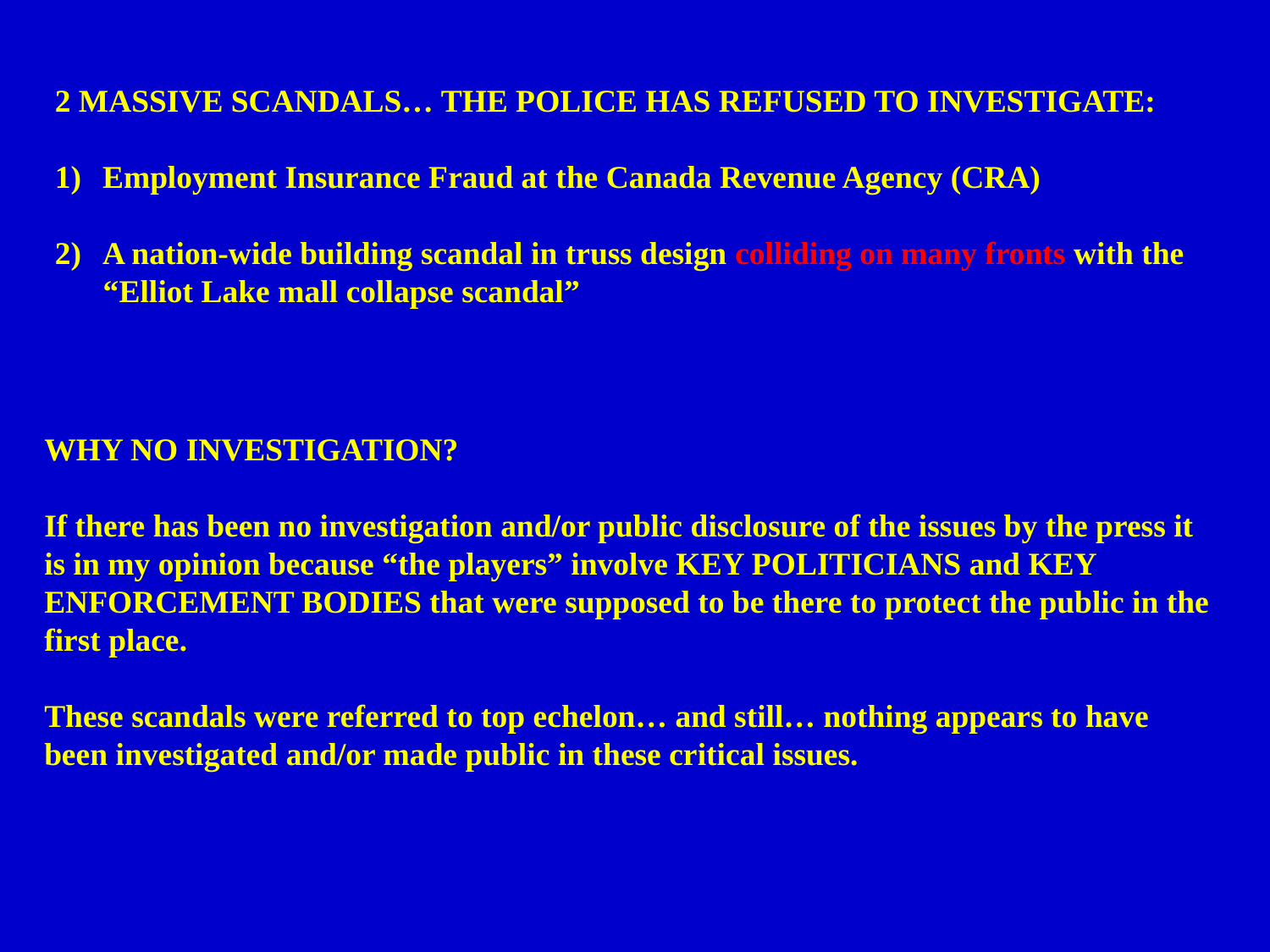

2 MASSIVE SCANDALS… THE POLICE HAS REFUSED TO INVESTIGATE:

Employment Insurance Fraud at the Canada Revenue Agency (CRA)

A nation-wide building scandal in truss design colliding on many fronts with the
      “Elliot Lake mall collapse scandal”
WHY NO INVESTIGATION?

If there has been no investigation and/or public disclosure of the issues by the press it is in my opinion because “the players” involve KEY POLITICIANS and KEY ENFORCEMENT BODIES that were supposed to be there to protect the public in the first place.

These scandals were referred to top echelon… and still… nothing appears to have been investigated and/or made public in these critical issues.